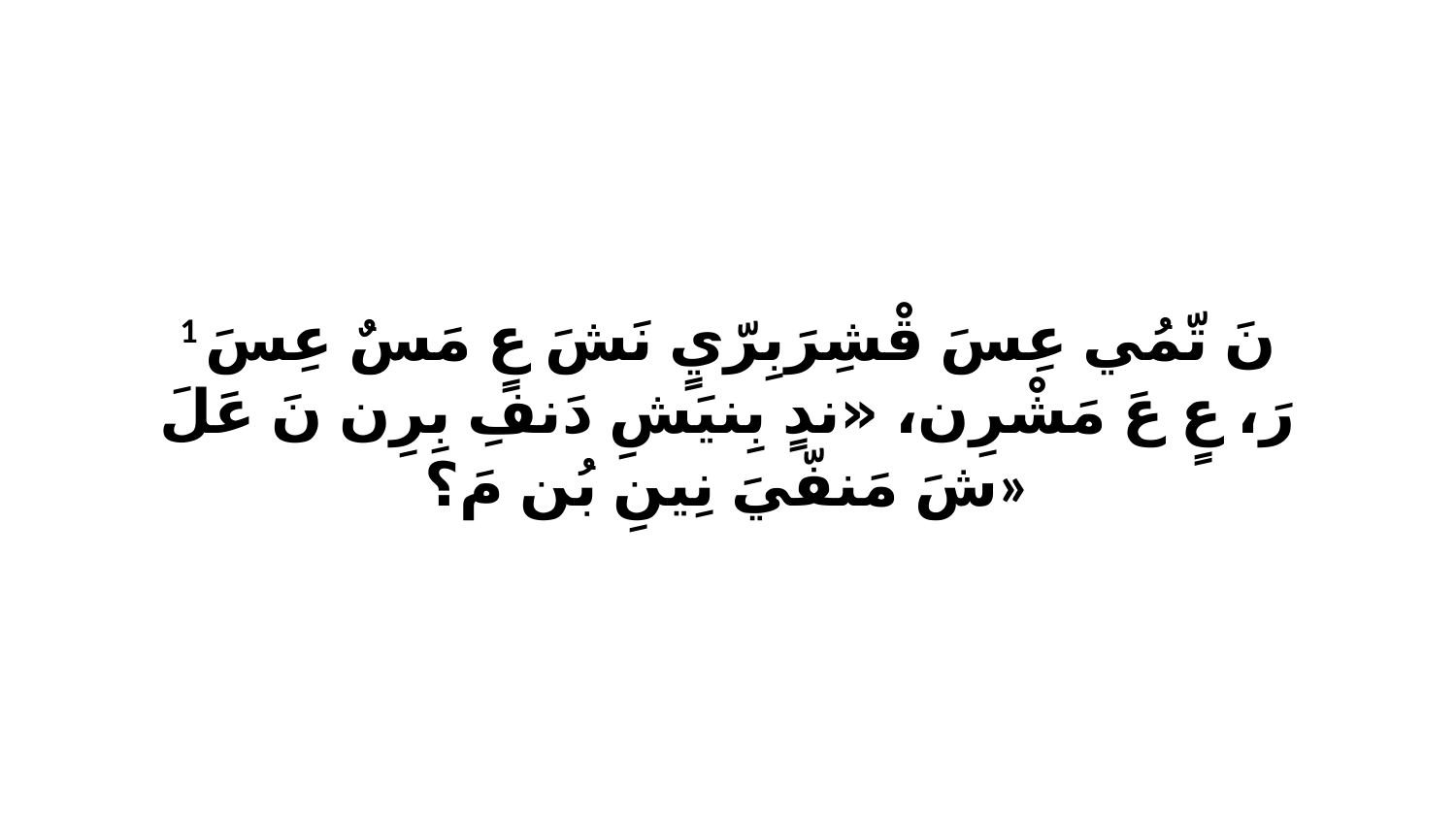

1 نَ تّمُي عِسَ قْشِرَبِرّيٍ نَشَ عٍ مَسٌ عِسَ رَ، عٍ عَ مَشْرِن، «ندٍ بِنيَشِ دَنفِ بِرِن نَ عَلَ شَ مَنفّيَ نِينِ بُن مَ؟»